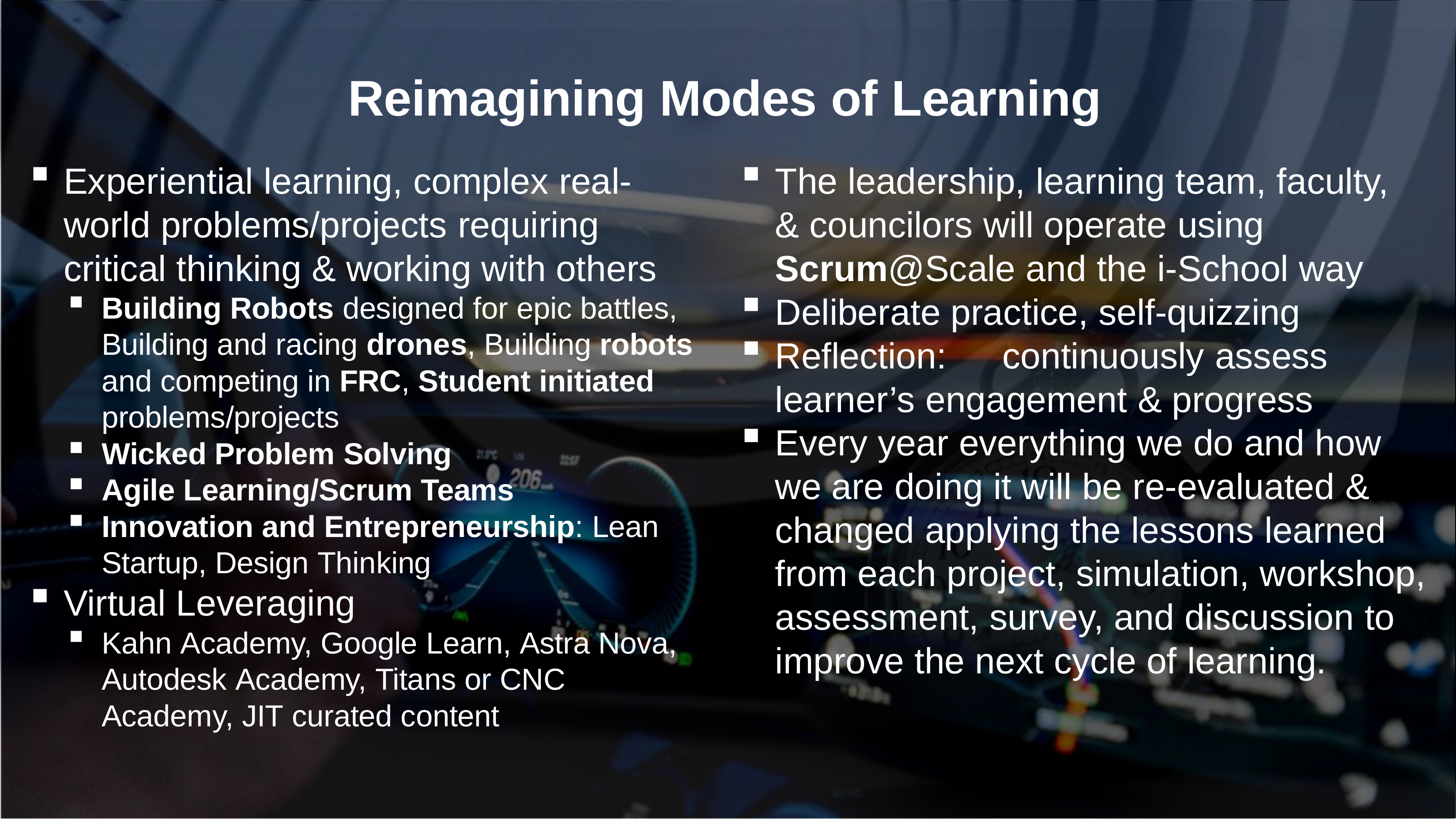

# Reimagining Modes of Learning
Experiential learning, complex real- world problems/projects requiring critical thinking & working with others
Building Robots designed for epic battles, Building and racing drones, Building robots and competing in FRC, Student initiated problems/projects
Wicked Problem Solving
Agile Learning/Scrum Teams
Innovation and Entrepreneurship: Lean
Startup, Design Thinking
Virtual Leveraging
Kahn Academy, Google Learn, Astra Nova, Autodesk Academy, Titans or CNC Academy, JIT curated content
The leadership, learning team, faculty,
& councilors will operate using
Scrum@Scale and the i-School way
Deliberate practice, self-quizzing
Reflection:	continuously assess
learner’s engagement & progress
Every year everything we do and how we are doing it will be re-evaluated & changed applying the lessons learned from each project, simulation, workshop, assessment, survey, and discussion to improve the next cycle of learning.